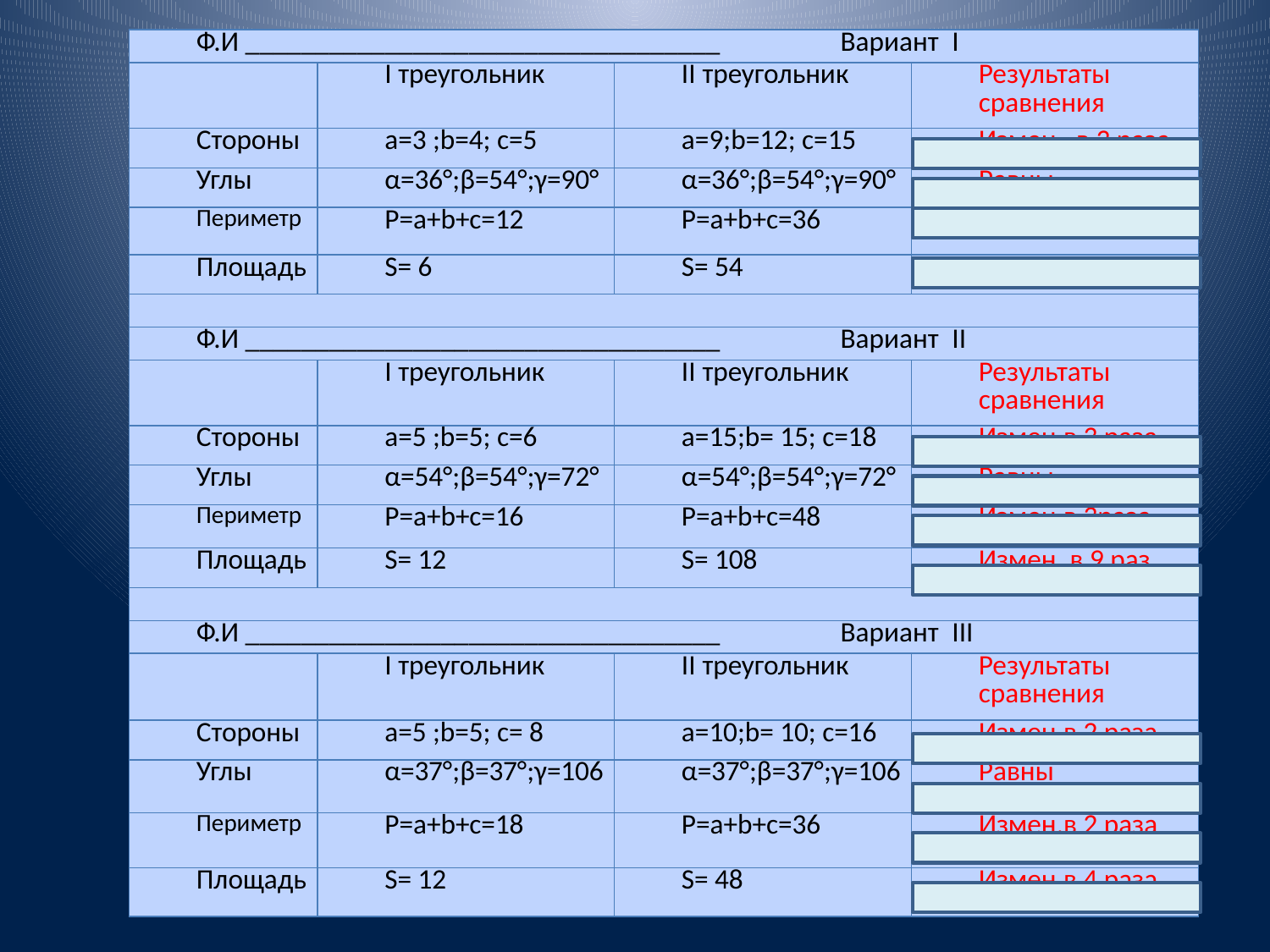

| Ф.И \_\_\_\_\_\_\_\_\_\_\_\_\_\_\_\_\_\_\_\_\_\_\_\_\_\_\_\_\_\_\_\_\_\_ Вариант I |  |  |  |
| --- | --- | --- | --- |
|  | I треугольник | II треугольник | Результаты сравнения |
| Стороны | а=3 ;b=4; c=5 | а=9;b=12; c=15 | Измен. в 3 раза |
| Углы | α=36°;β=54°;γ=90° | α=36°;β=54°;γ=90° | Равны |
| Периметр | P=a+b+c=12 | P=a+b+c=36 | Измен. в 3 раза |
| Площадь | S= 6 | S= 54 | Измен. в 9 раз |
|  |  |  |  |
| Ф.И \_\_\_\_\_\_\_\_\_\_\_\_\_\_\_\_\_\_\_\_\_\_\_\_\_\_\_\_\_\_\_\_\_\_ Вариант II |  |  |  |
|  | I треугольник | II треугольник | Результаты сравнения |
| Стороны | а=5 ;b=5; c=6 | а=15;b= 15; c=18 | Измен.в 3 раза |
| Углы | α=54°;β=54°;γ=72° | α=54°;β=54°;γ=72° | Равны |
| Периметр | P=a+b+c=16 | P=a+b+c=48 | Измен.в 3раза |
| Площадь | S= 12 | S= 108 | Измен. в 9 раз |
|  |  |  |  |
| Ф.И \_\_\_\_\_\_\_\_\_\_\_\_\_\_\_\_\_\_\_\_\_\_\_\_\_\_\_\_\_\_\_\_\_\_ Вариант III |  |  |  |
|  | I треугольник | II треугольник | Результаты сравнения |
| Стороны | а=5 ;b=5; c= 8 | а=10;b= 10; c=16 | Измен.в 2 раза |
| Углы | α=37°;β=37°;γ=106 | α=37°;β=37°;γ=106 | Равны |
| Периметр | P=a+b+c=18 | P=a+b+c=36 | Измен.в 2 раза |
| Площадь | S= 12 | S= 48 | Измен.в 4 раза |